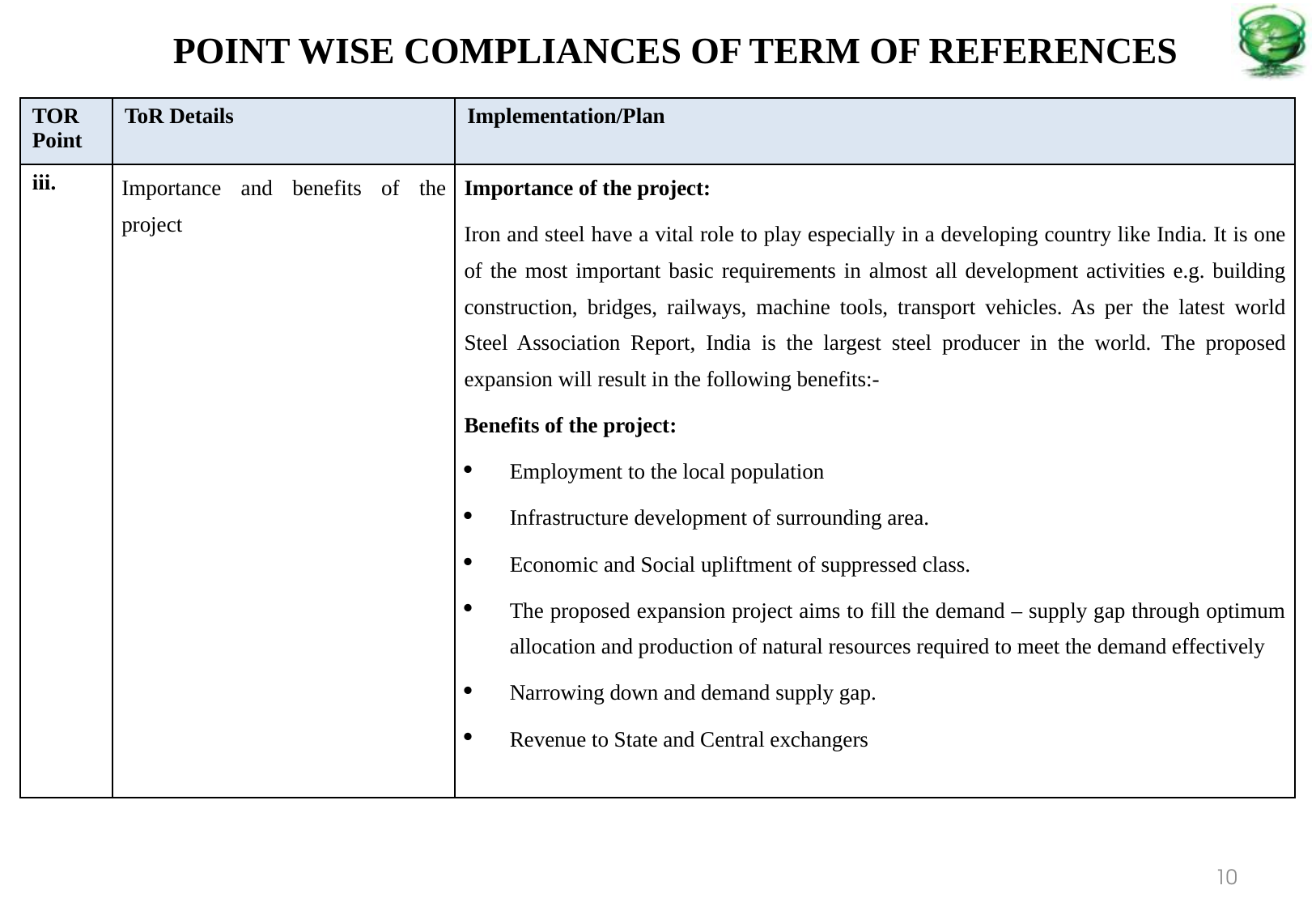

POINT WISE COMPLIANCES OF TERM OF REFERENCES
| TOR Point | ToR Details | Implementation/Plan |
| --- | --- | --- |
| iii. | Importance and benefits of the project | Importance of the project: Iron and steel have a vital role to play especially in a developing country like India. It is one of the most important basic requirements in almost all development activities e.g. building construction, bridges, railways, machine tools, transport vehicles. As per the latest world Steel Association Report, India is the largest steel producer in the world. The proposed expansion will result in the following benefits:- Benefits of the project: Employment to the local population Infrastructure development of surrounding area. Economic and Social upliftment of suppressed class. The proposed expansion project aims to fill the demand – supply gap through optimum allocation and production of natural resources required to meet the demand effectively Narrowing down and demand supply gap. Revenue to State and Central exchangers |
10